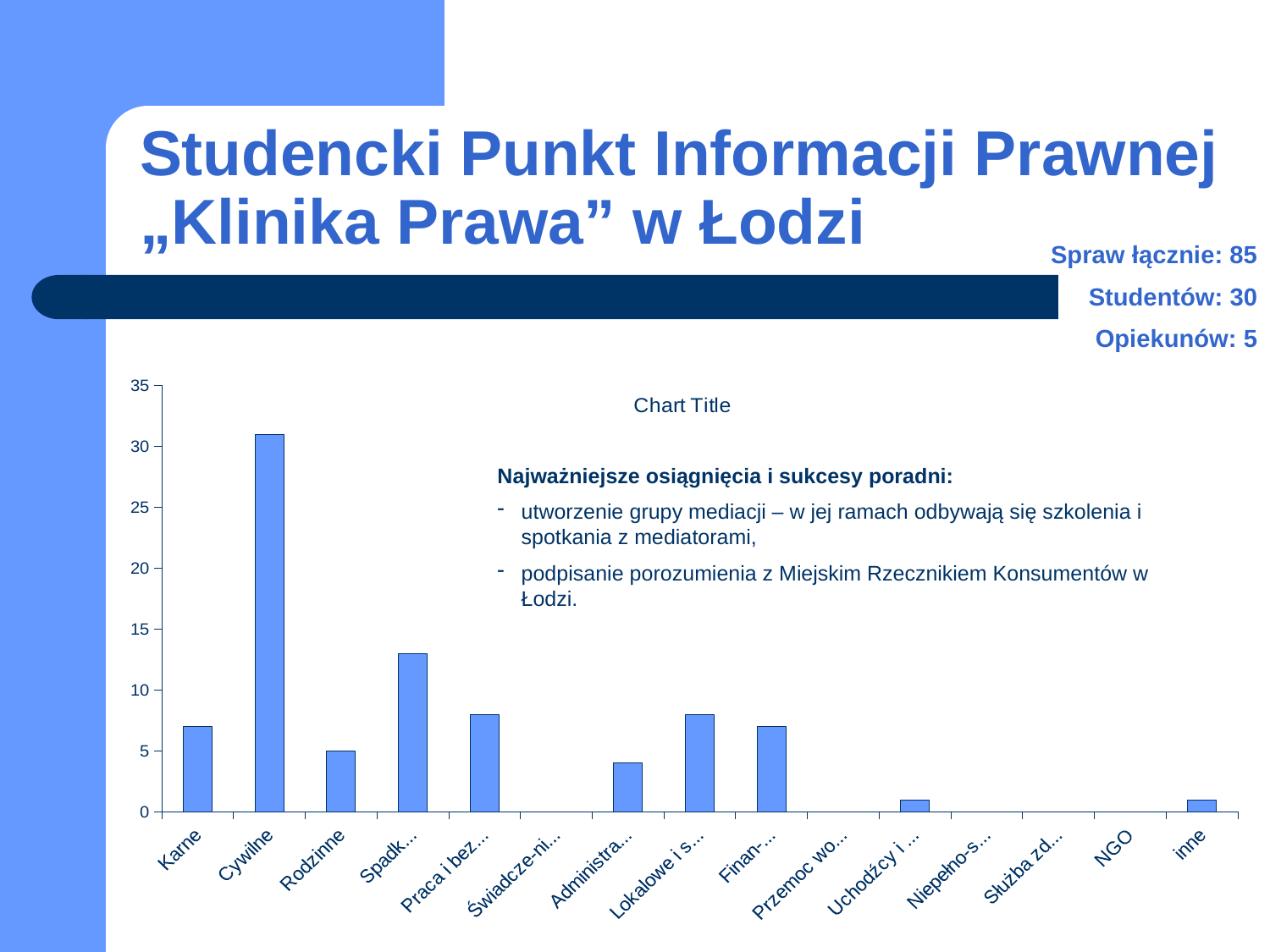

# Studencki Punkt Informacji Prawnej „Klinika Prawa” w Łodzi
Spraw łącznie: 85
Studentów: 30
Opiekunów: 5

### Chart:

| Category |  |
|---|---|
| Karne | 7.0 |
| Cywilne | 31.0 |
| Rodzinne | 5.0 |
| Spadko-we | 13.0 |
| Praca i bezro-bocie | 8.0 |
| Świadcze-nia społeczne | 0.0 |
| Administra-cyjne | 4.0 |
| Lokalowe i spół-dzielcze | 8.0 |
| Finan-sowe | 7.0 |
| Przemoc wobec kobiet | 0.0 |
| Uchodźcy i cudzo-ziemcy | 1.0 |
| Niepełno-sprawni | 0.0 |
| Służba zdrowia | 0.0 |
| NGO | 0.0 |
| inne | 1.0 |
Najważniejsze osiągnięcia i sukcesy poradni:
utworzenie grupy mediacji – w jej ramach odbywają się szkolenia i spotkania z mediatorami,
podpisanie porozumienia z Miejskim Rzecznikiem Konsumentów w Łodzi.